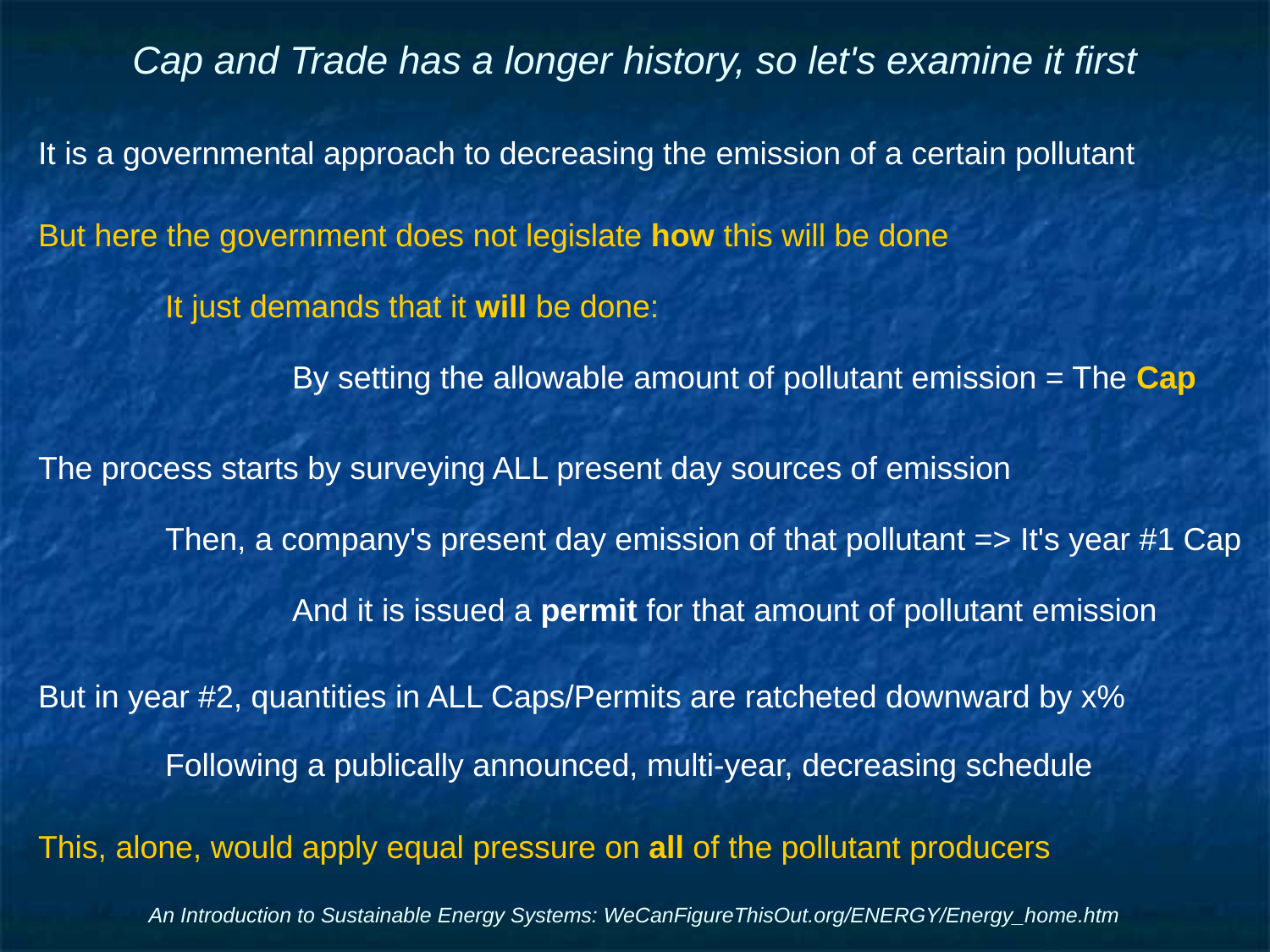

# Cap and Trade has a longer history, so let's examine it first
It is a governmental approach to decreasing the emission of a certain pollutant

But here the government does not legislate how this will be done

	It just demands that it will be done:

		By setting the allowable amount of pollutant emission = The Cap

The process starts by surveying ALL present day sources of emission

	Then, a company's present day emission of that pollutant => It's year #1 Cap

		And it is issued a permit for that amount of pollutant emission

But in year #2, quantities in ALL Caps/Permits are ratcheted downward by x%

	Following a publically announced, multi-year, decreasing schedule

This, alone, would apply equal pressure on all of the pollutant producers
An Introduction to Sustainable Energy Systems: WeCanFigureThisOut.org/ENERGY/Energy_home.htm